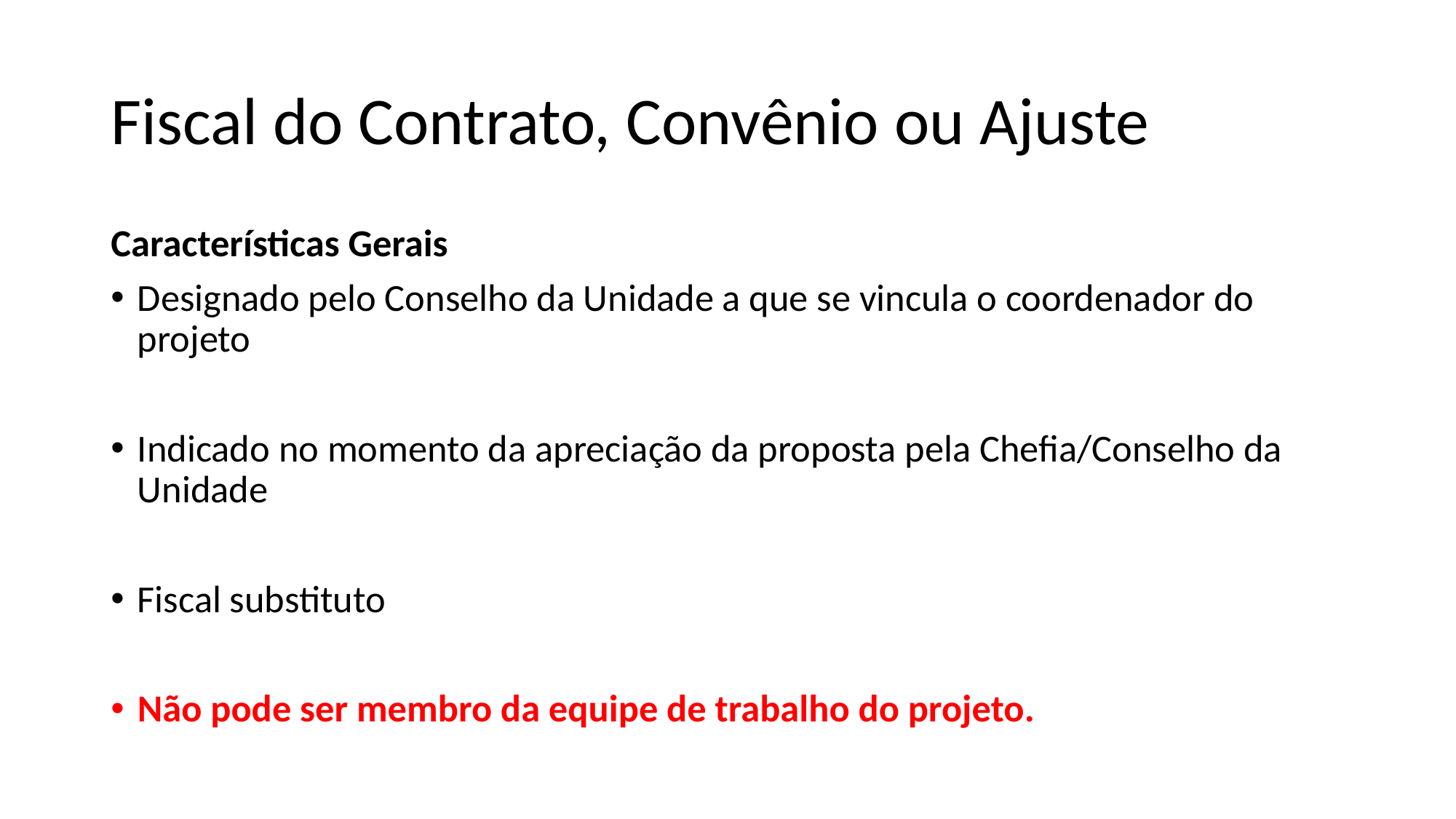

# Fiscal do Contrato, Convênio ou Ajuste
Características Gerais
Designado pelo Conselho da Unidade a que se vincula o coordenador do projeto

Indicado no momento da apreciação da proposta pela Chefia/Conselho da Unidade

Fiscal substituto

Não pode ser membro da equipe de trabalho do projeto.